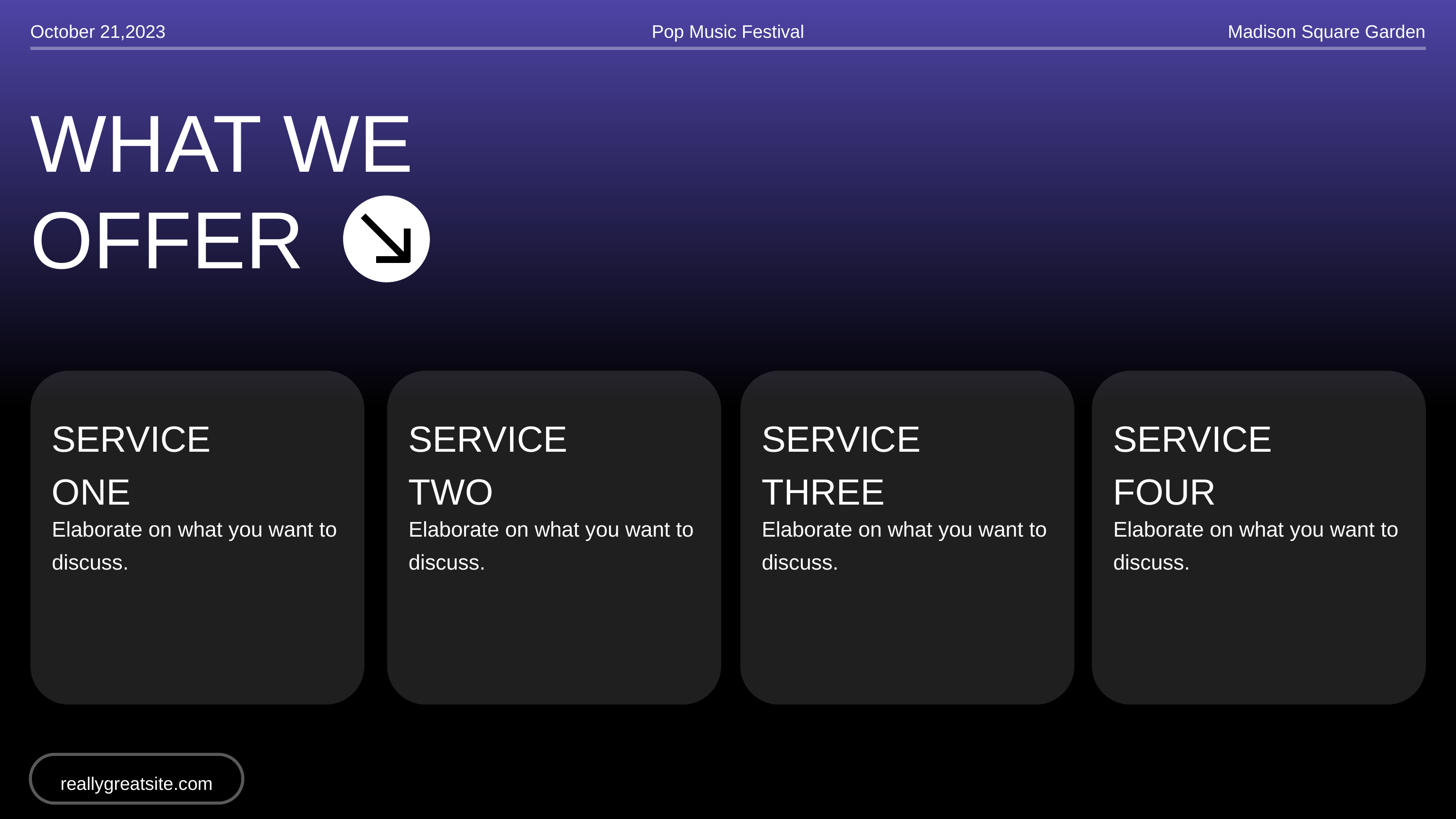

October 21,2023
Pop Music Festival
Madison Square Garden
WHAT WE OFFER

SERVICE
ONE
SERVICE
TWO
SERVICE THREE
SERVICE
FOUR
Elaborate on what you want to discuss.
Elaborate on what you want to discuss.
Elaborate on what you want to discuss.
Elaborate on what you want to discuss.

reallygreatsite.com